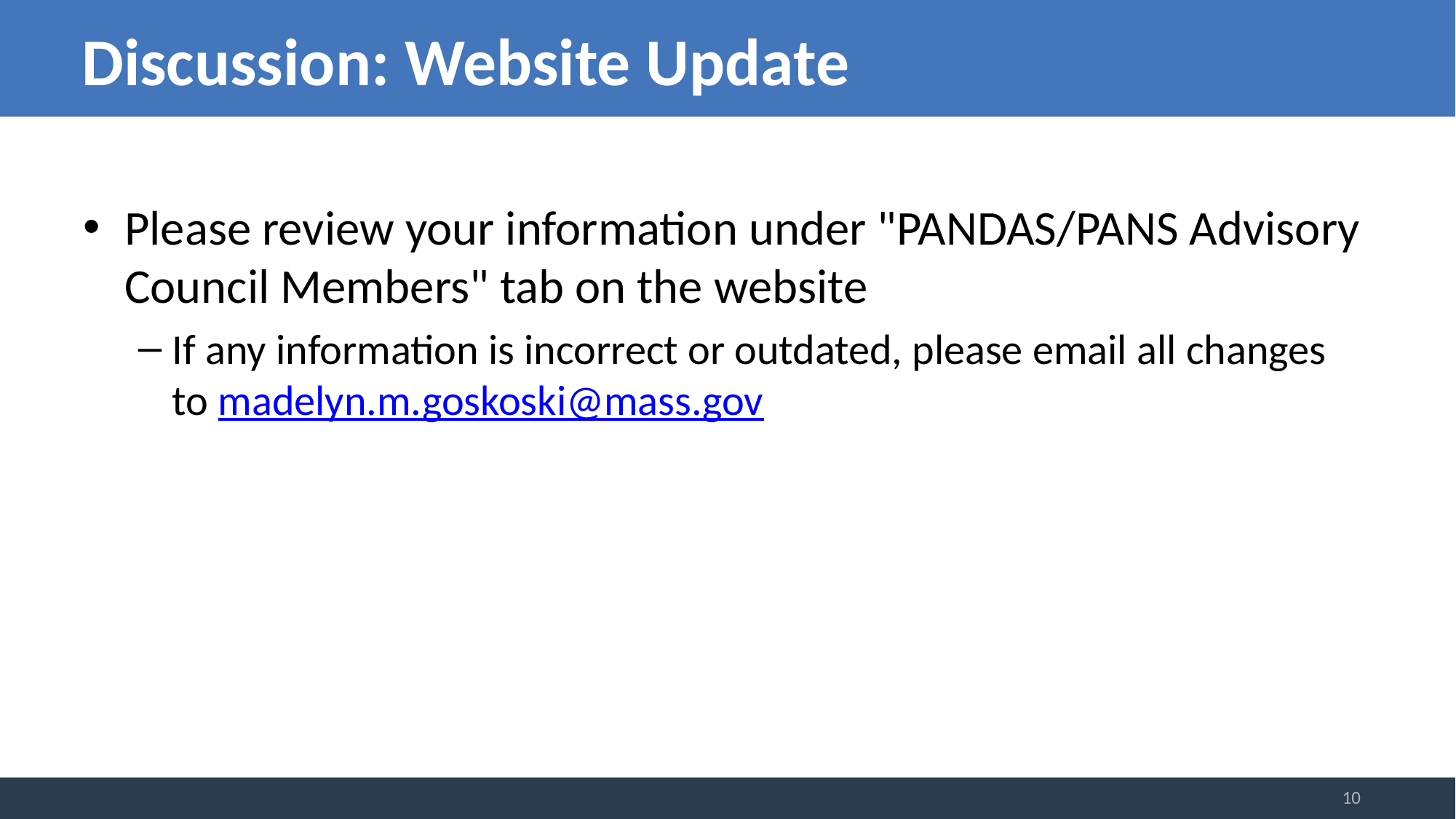

# Discussion: Website Update
Please review your information under "PANDAS/PANS Advisory Council Members" tab on the website
If any information is incorrect or outdated, please email all changes to madelyn.m.goskoski@mass.gov

10